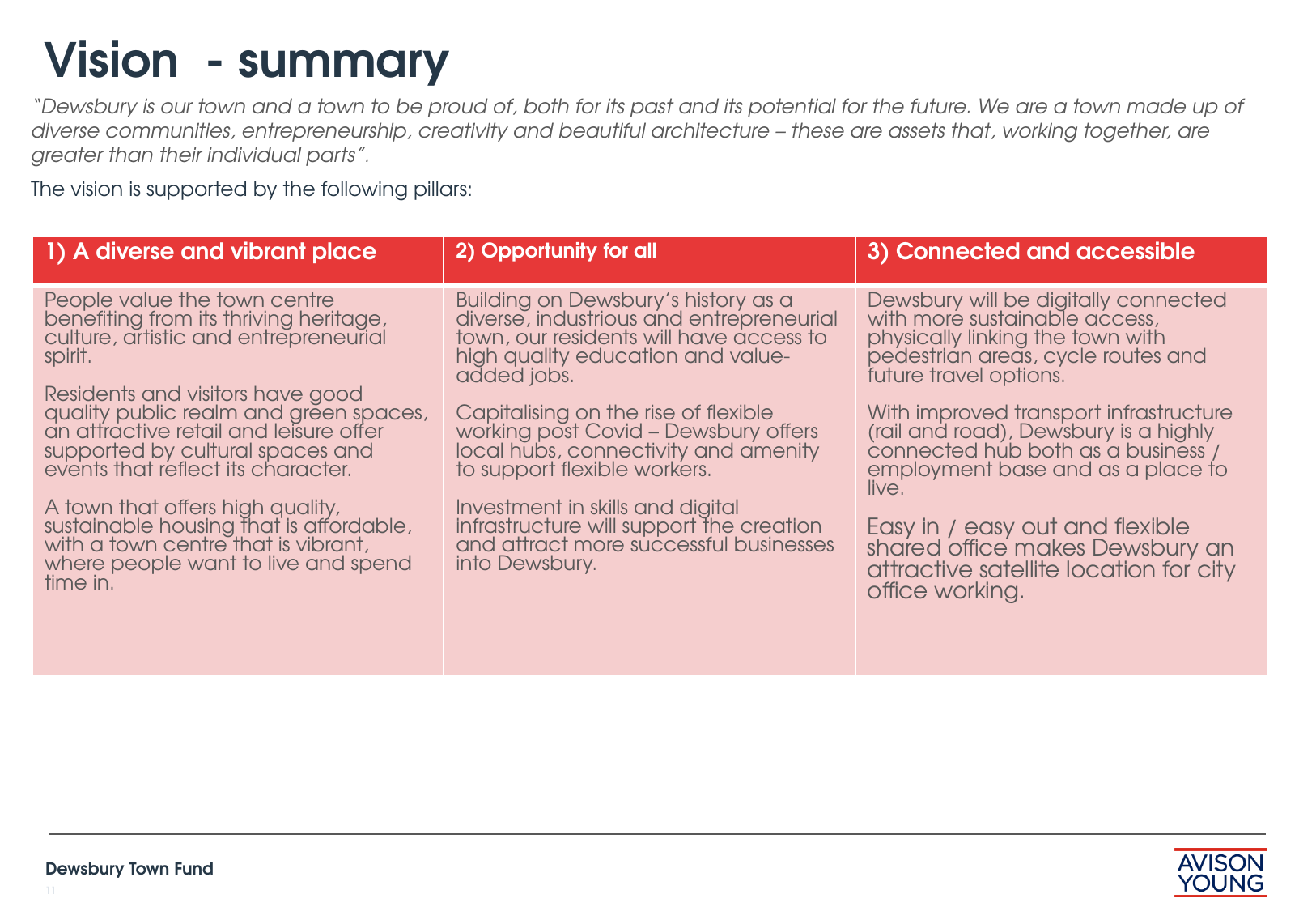

# Vision  - summary
“Dewsbury is our town and a town to be proud of, both for its past and its potential for the future. We are a town made up of diverse communities, entrepreneurship, creativity and beautiful architecture – these are assets that, working together, are greater than their individual parts”.
The vision is supported by the following pillars:

| 1) A diverse and vibrant place | 2) Opportunity for all | 3) Connected and accessible |
| --- | --- | --- |
| People value the town centre benefiting from its thriving heritage, culture, artistic and entrepreneurial spirit. Residents and visitors have good quality public realm and green spaces, an attractive retail and leisure offer supported by cultural spaces and events that reflect its character. A town that offers high quality, sustainable housing that is affordable, with a town centre that is vibrant, where people want to live and spend time in. | Building on Dewsbury’s history as a diverse, industrious and entrepreneurial town, our residents will have access to high quality education and value-added jobs. Capitalising on the rise of flexible working post Covid – Dewsbury offers local hubs, connectivity and amenity to support flexible workers. Investment in skills and digital infrastructure will support the creation and attract more successful businesses into Dewsbury. | Dewsbury will be digitally connected with more sustainable access, physically linking the town with pedestrian areas, cycle routes and future travel options. With improved transport infrastructure (rail and road), Dewsbury is a highly connected hub both as a business / employment base and as a place to live. Easy in / easy out and flexible shared office makes Dewsbury an attractive satellite location for city office working. |
Dewsbury Town Fund
11